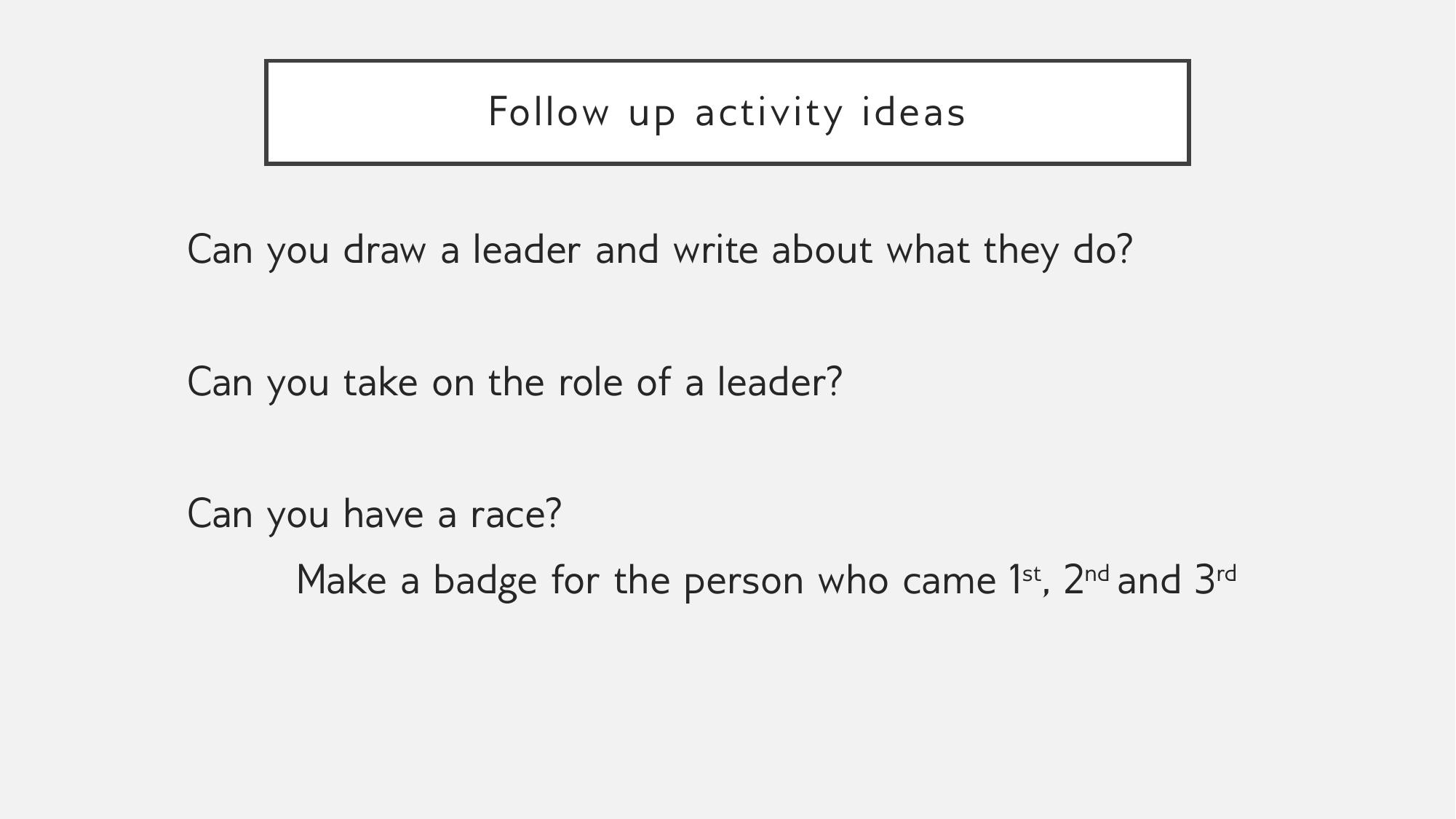

# Follow up activity ideas
Can you draw a leader and write about what they do?

Can you take on the role of a leader?

Can you have a race?
	Make a badge for the person who came 1st, 2nd and 3rd